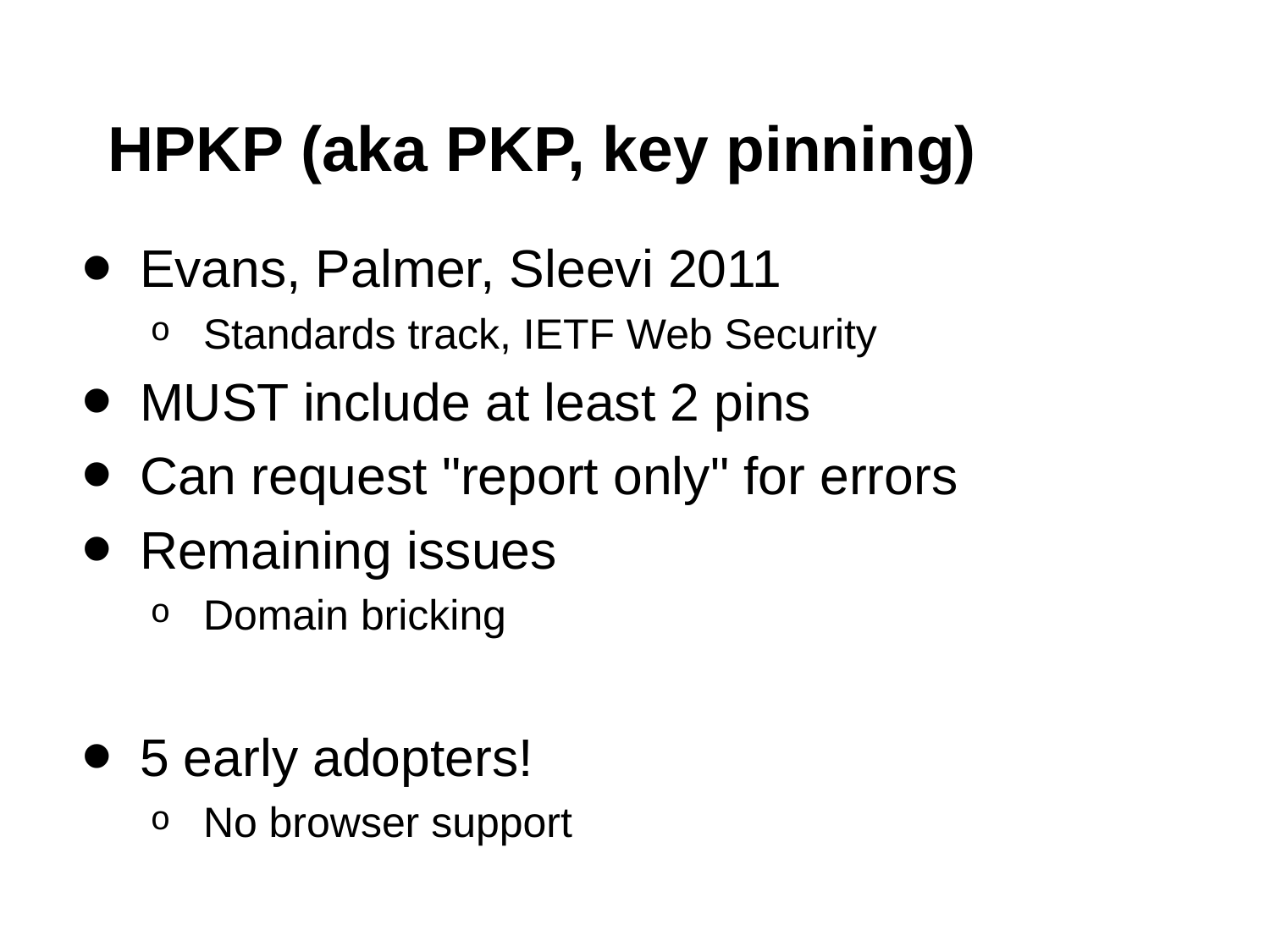

# HPKP (aka PKP, key pinning)
Evans, Palmer, Sleevi 2011
Standards track, IETF Web Security
MUST include at least 2 pins
Can request "report only" for errors
Remaining issues
Domain bricking

5 early adopters!
No browser support